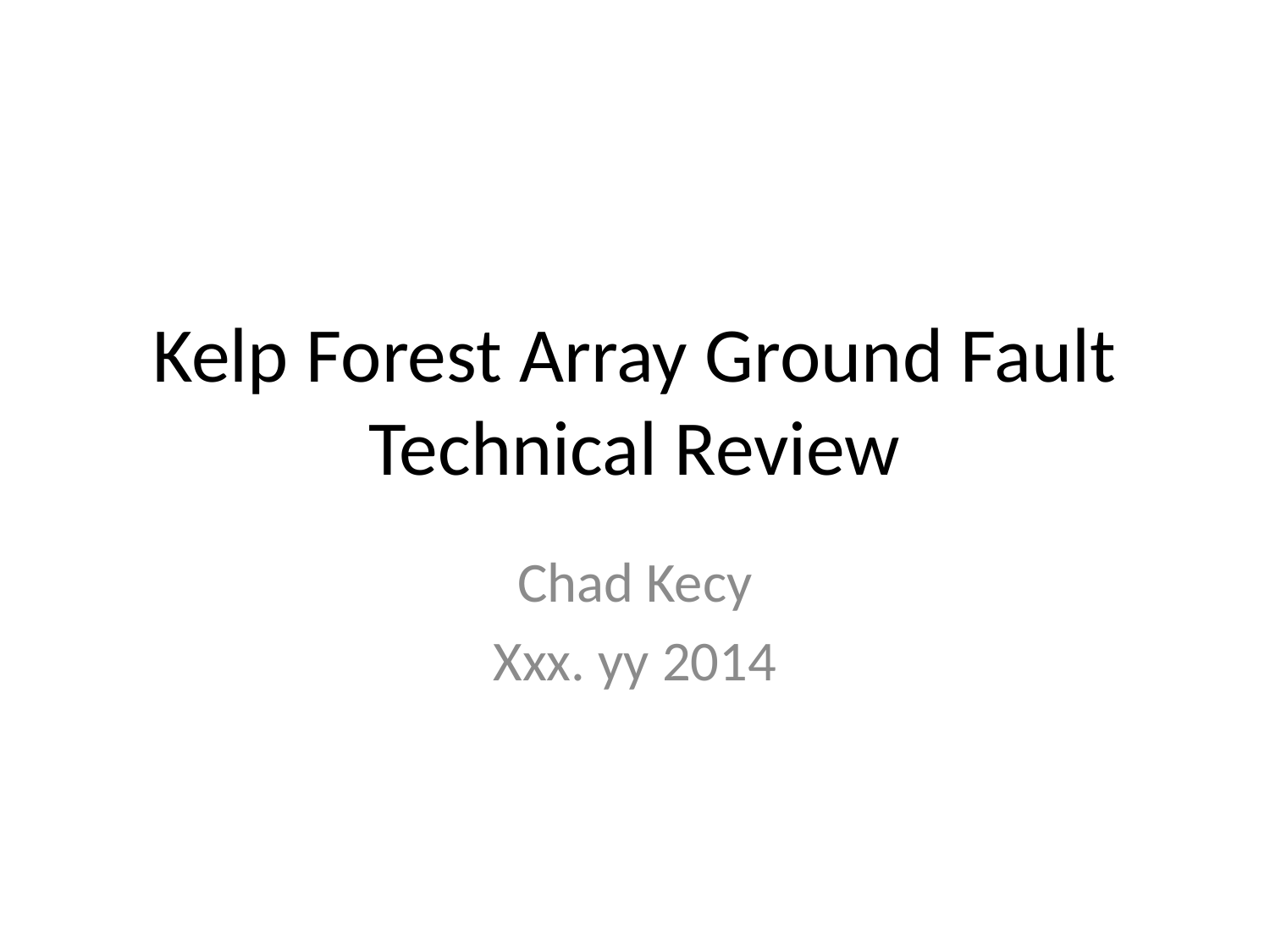

# Kelp Forest Array Ground Fault Technical Review
Chad Kecy
Xxx. yy 2014